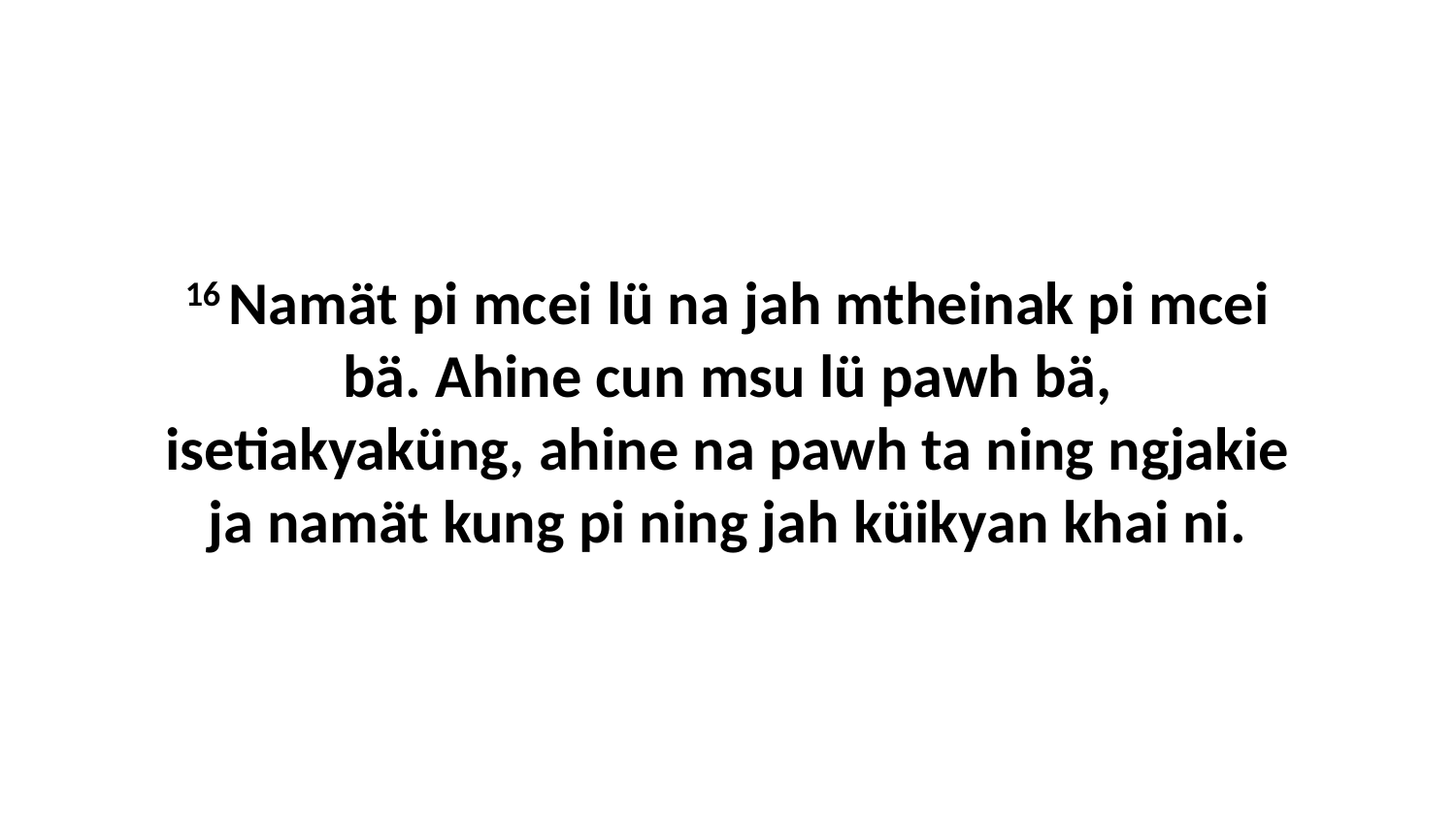

16 Namät pi mcei lü na jah mtheinak pi mcei bä. Ahine cun msu lü pawh bä, isetiakyaküng, ahine na pawh ta ning ngjakie ja namät kung pi ning jah küikyan khai ni.